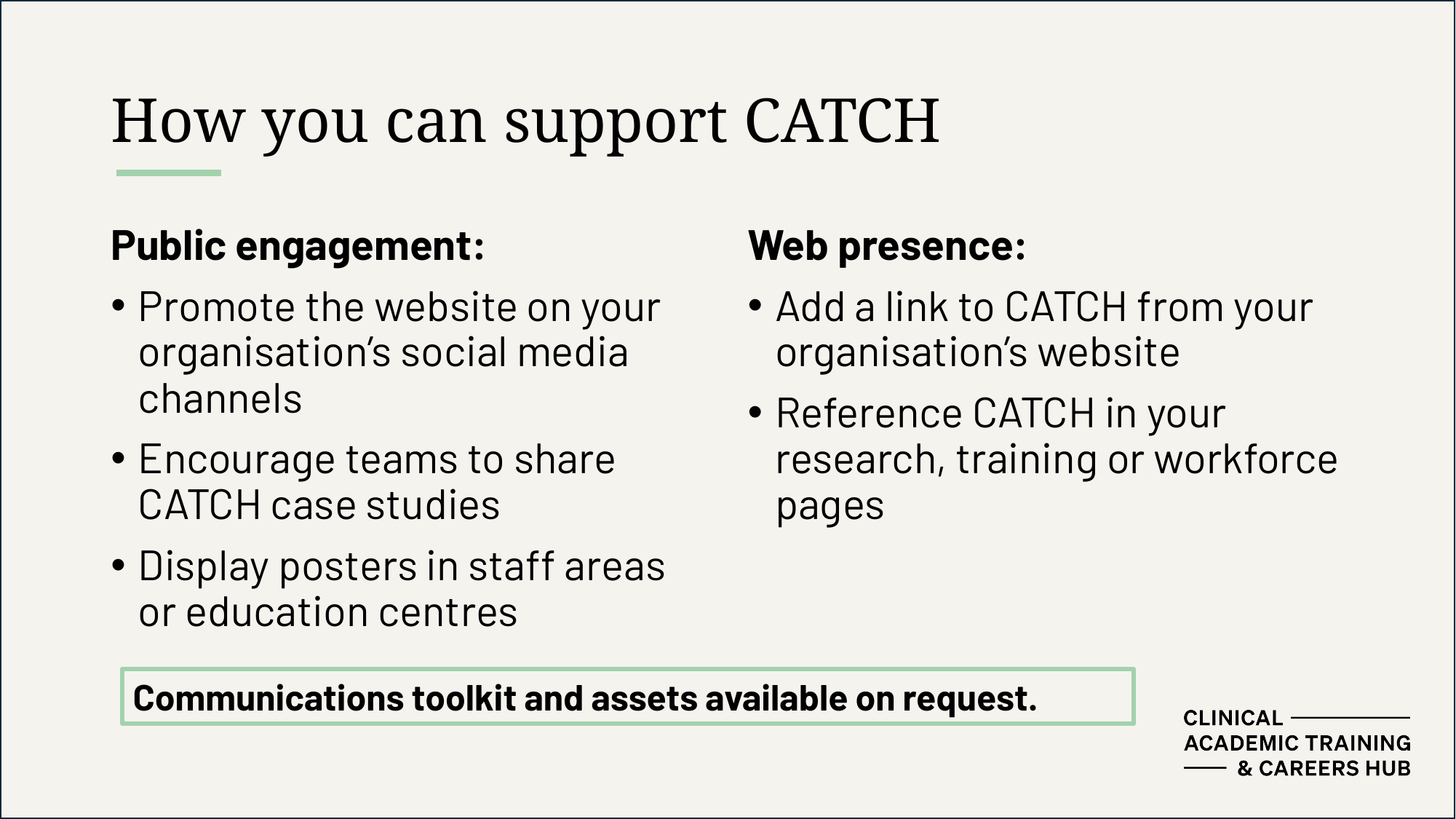

# How you can support CATCH
Public engagement:
Promote the website on your organisation’s social media channels
Encourage teams to share CATCH case studies
Display posters in staff areas or education centres
Web presence:
Add a link to CATCH from your organisation’s website
Reference CATCH in your research, training or workforce pages
Communications toolkit and assets available on request.